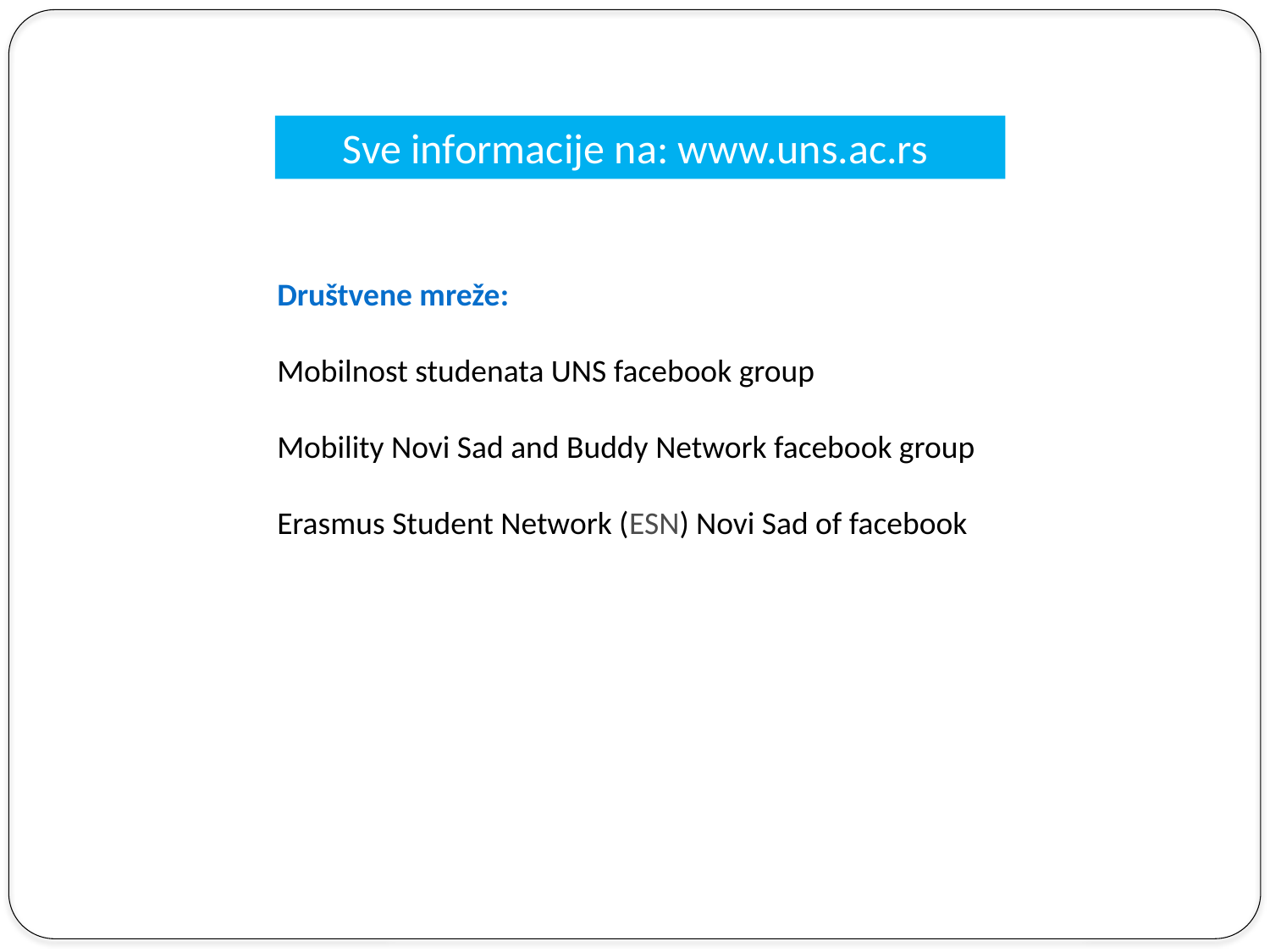

Sve informacije na: www.uns.ac.rs
Društvene mreže:

Mobilnost studenata UNS facebook group

Mobility Novi Sad and Buddy Network facebook group

Erasmus Student Network (ESN) Novi Sad of facebook